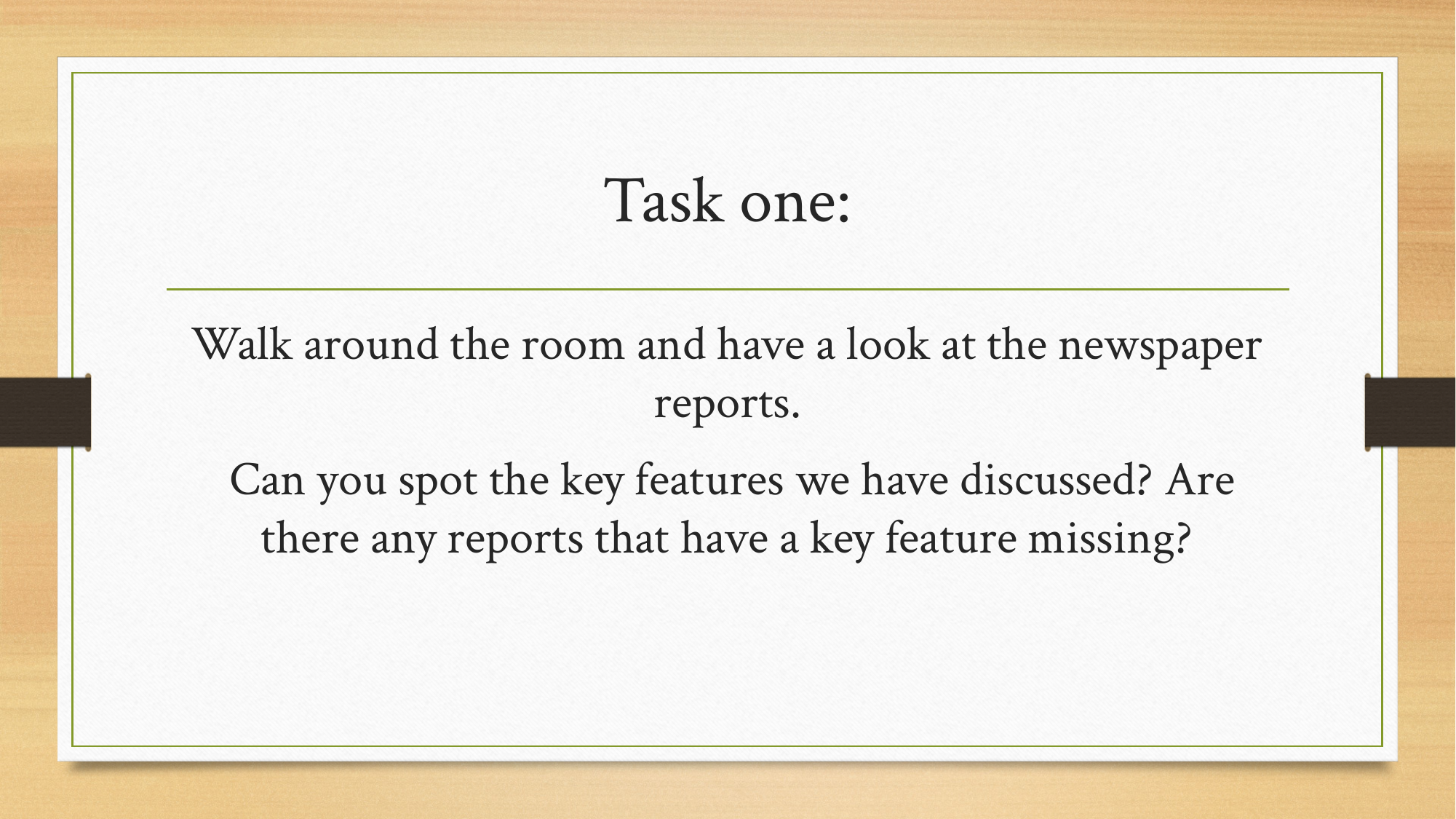

# Task one:
Walk around the room and have a look at the newspaper reports.
 Can you spot the key features we have discussed? Are there any reports that have a key feature missing?